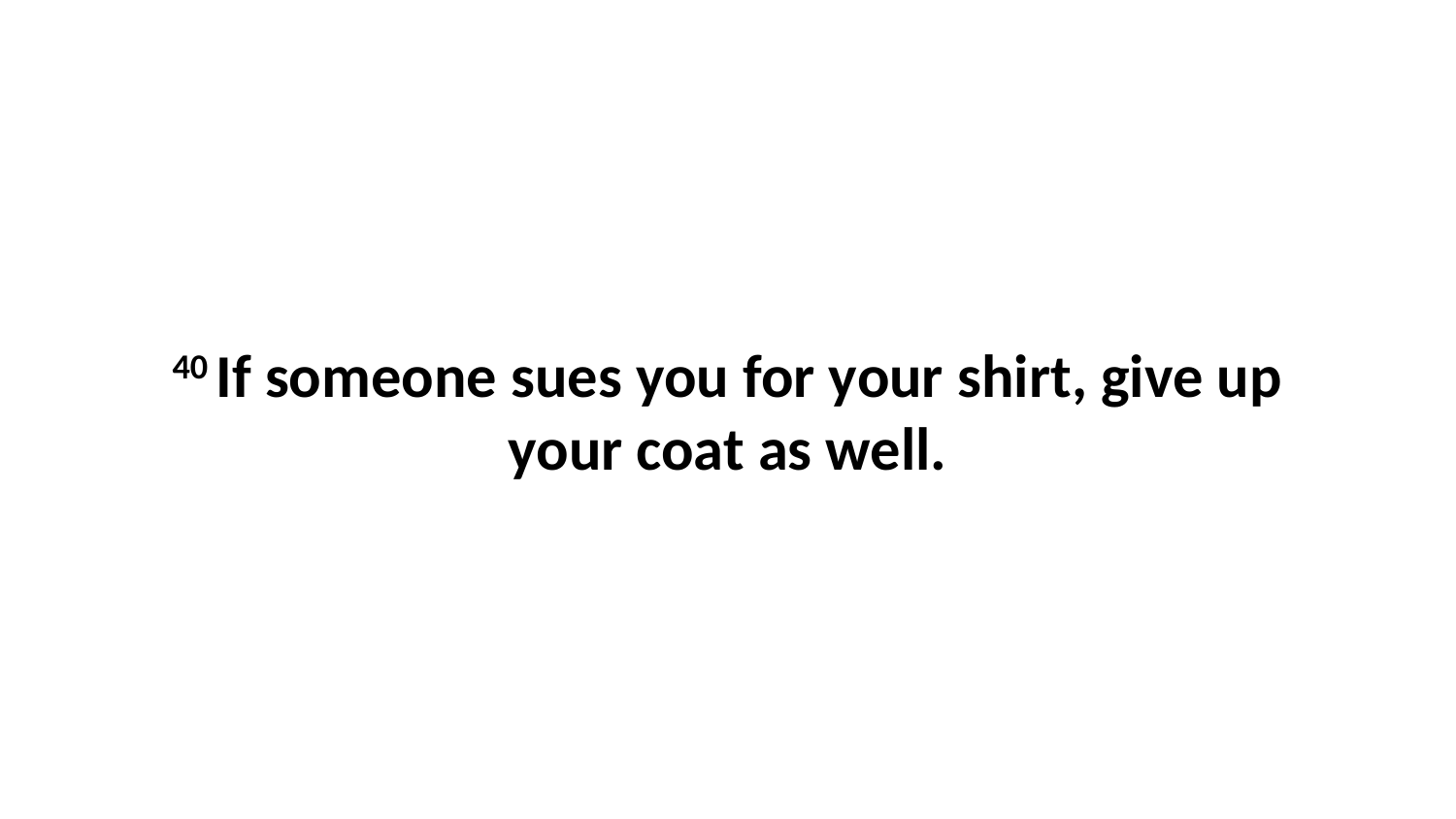

40 If someone sues you for your shirt, give up your coat as well.